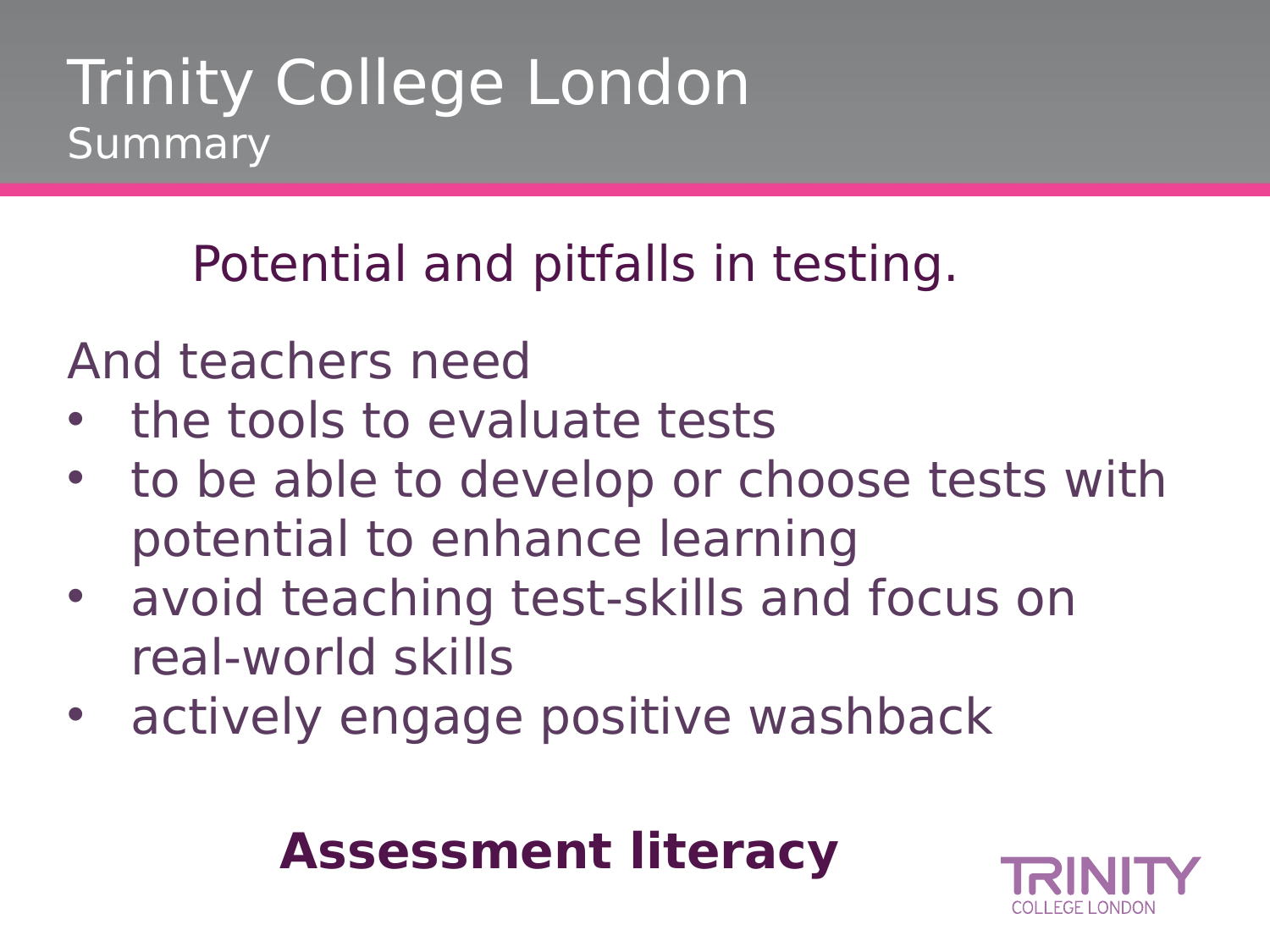

# Trinity College London Summary
Potential and pitfalls in testing.
And teachers need
the tools to evaluate tests
to be able to develop or choose tests with potential to enhance learning
avoid teaching test-skills and focus on real-world skills
actively engage positive washback

Assessment literacy